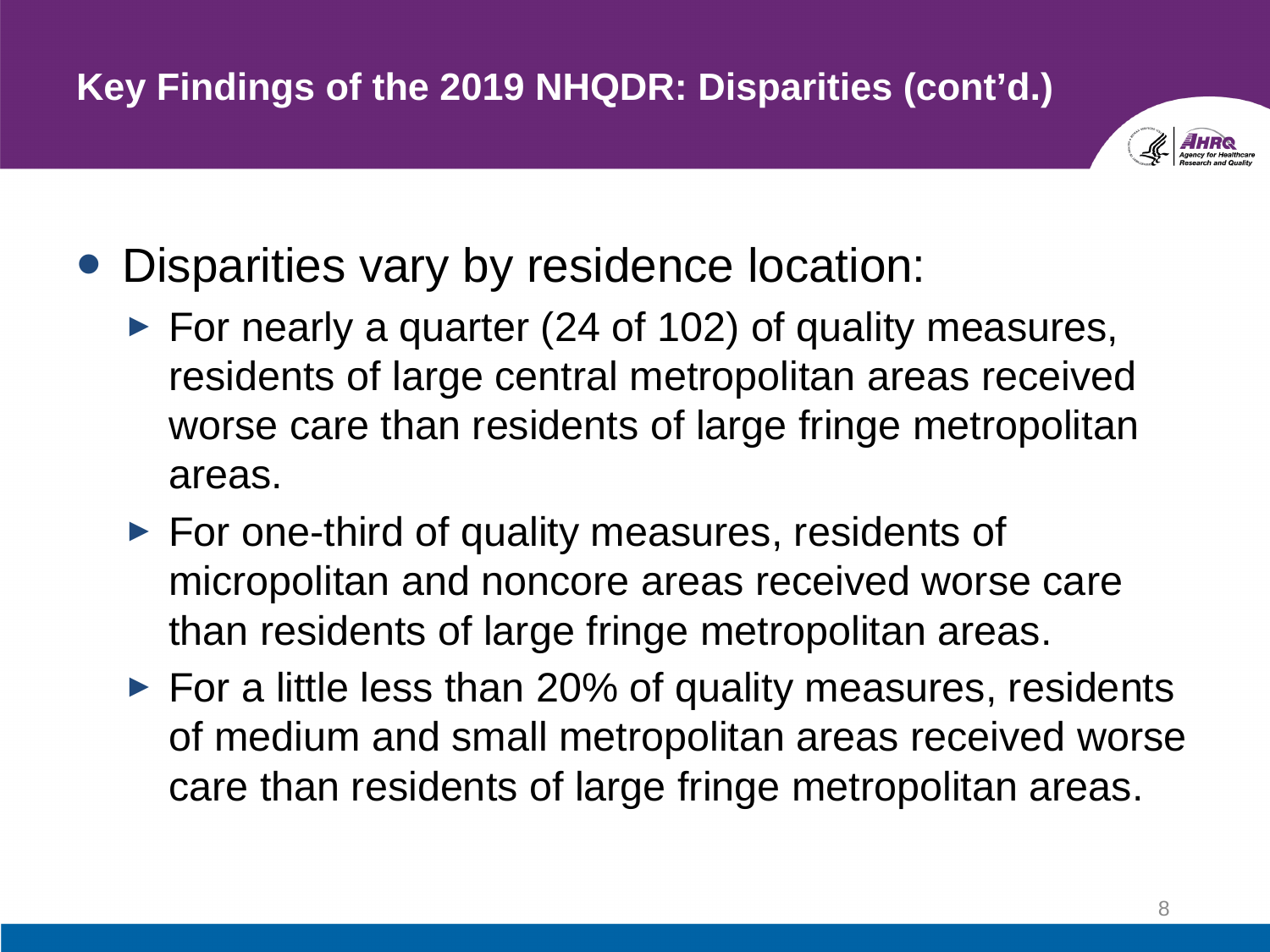

# Key Findings of the 2019 NHQDR: Disparities (cont’d.)
Disparities vary by residence location:
For nearly a quarter (24 of 102) of quality measures, residents of large central metropolitan areas received worse care than residents of large fringe metropolitan areas.
For one-third of quality measures, residents of micropolitan and noncore areas received worse care than residents of large fringe metropolitan areas.
For a little less than 20% of quality measures, residents of medium and small metropolitan areas received worse care than residents of large fringe metropolitan areas.

8